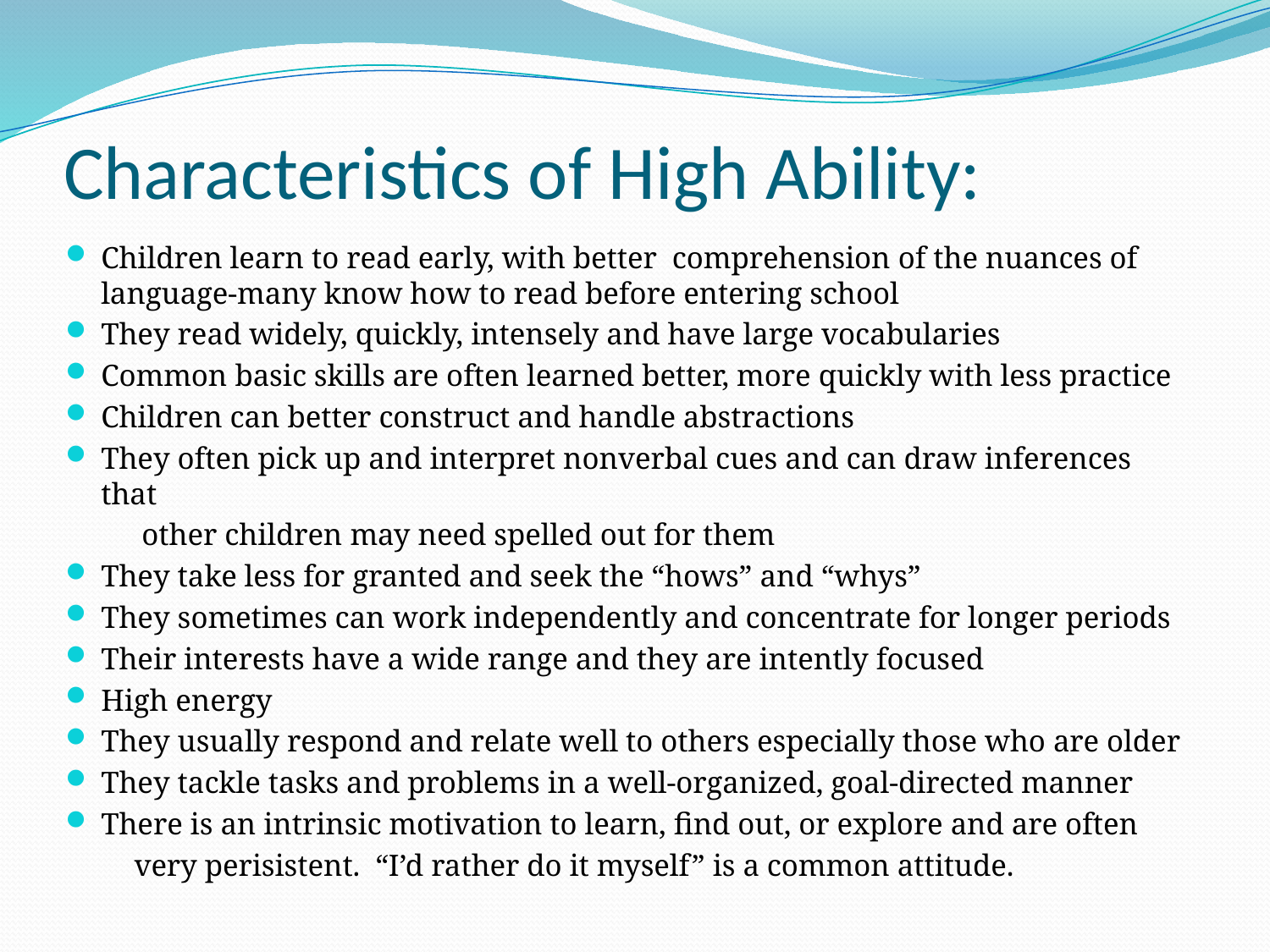

# Characteristics of High Ability:
Children learn to read early, with better  comprehension of the nuances of  language-many know how to read before entering school
They read widely, quickly, intensely and have large vocabularies
Common basic skills are often learned better, more quickly with less practice
Children can better construct and handle abstractions
They often pick up and interpret nonverbal cues and can draw inferences that
          other children may need spelled out for them
They take less for granted and seek the “hows” and “whys”
They sometimes can work independently and concentrate for longer periods
Their interests have a wide range and they are intently focused
High energy
They usually respond and relate well to others especially those who are older
They tackle tasks and problems in a well-organized, goal-directed manner
There is an intrinsic motivation to learn, find out, or explore and are often
         very perisistent.  “I’d rather do it myself” is a common attitude.